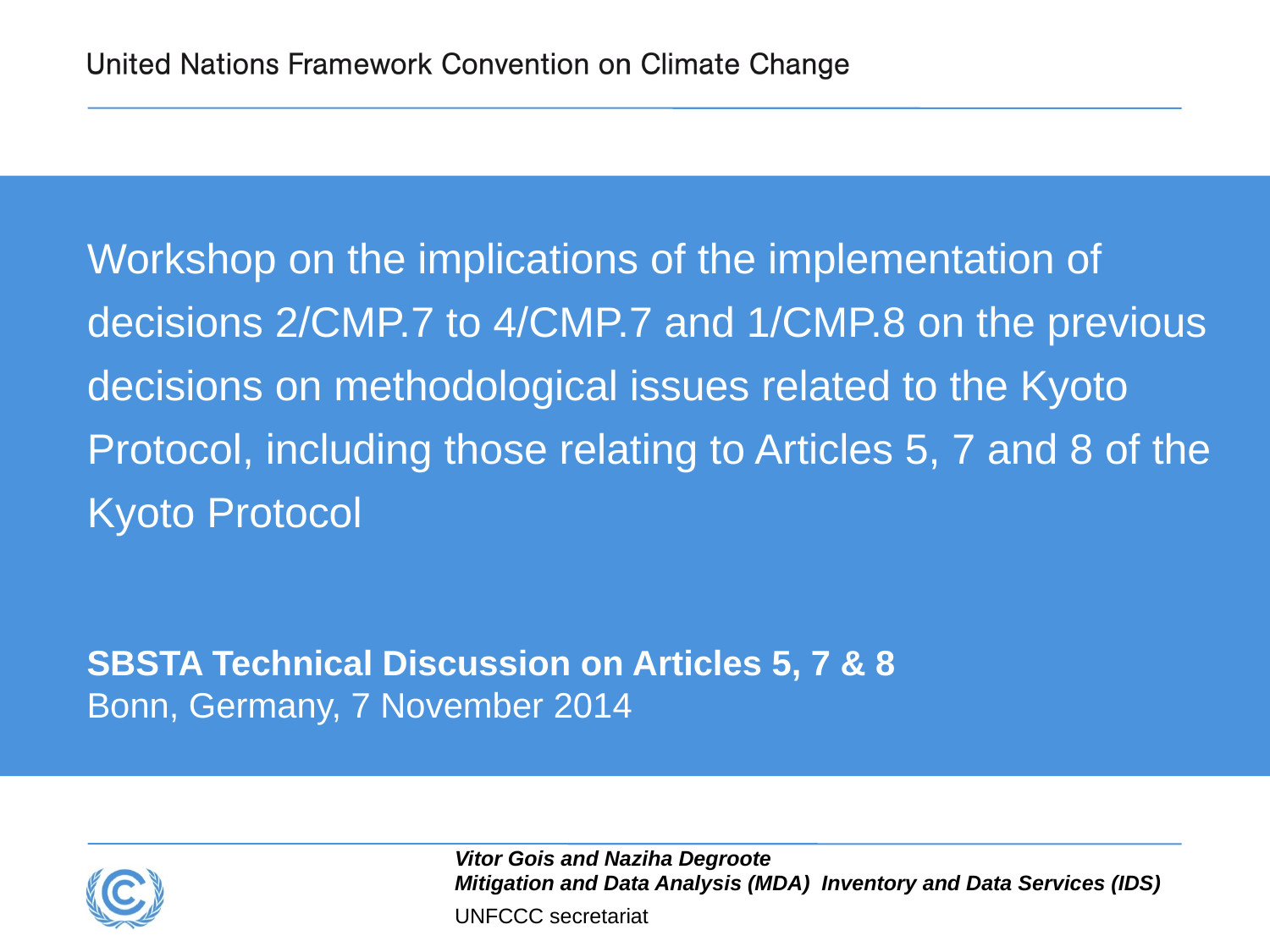

# Workshop on the implications of the implementation of decisions 2/CMP.7 to 4/CMP.7 and 1/CMP.8 on the previous decisions on methodological issues related to the Kyoto Protocol, including those relating to Articles 5, 7 and 8 of the Kyoto Protocol
SBSTA Technical Discussion on Articles 5, 7 & 8
Bonn, Germany, 7 November 2014
Vitor Gois and Naziha Degroote
Mitigation and Data Analysis (MDA)  Inventory and Data Services (IDS)
UNFCCC secretariat